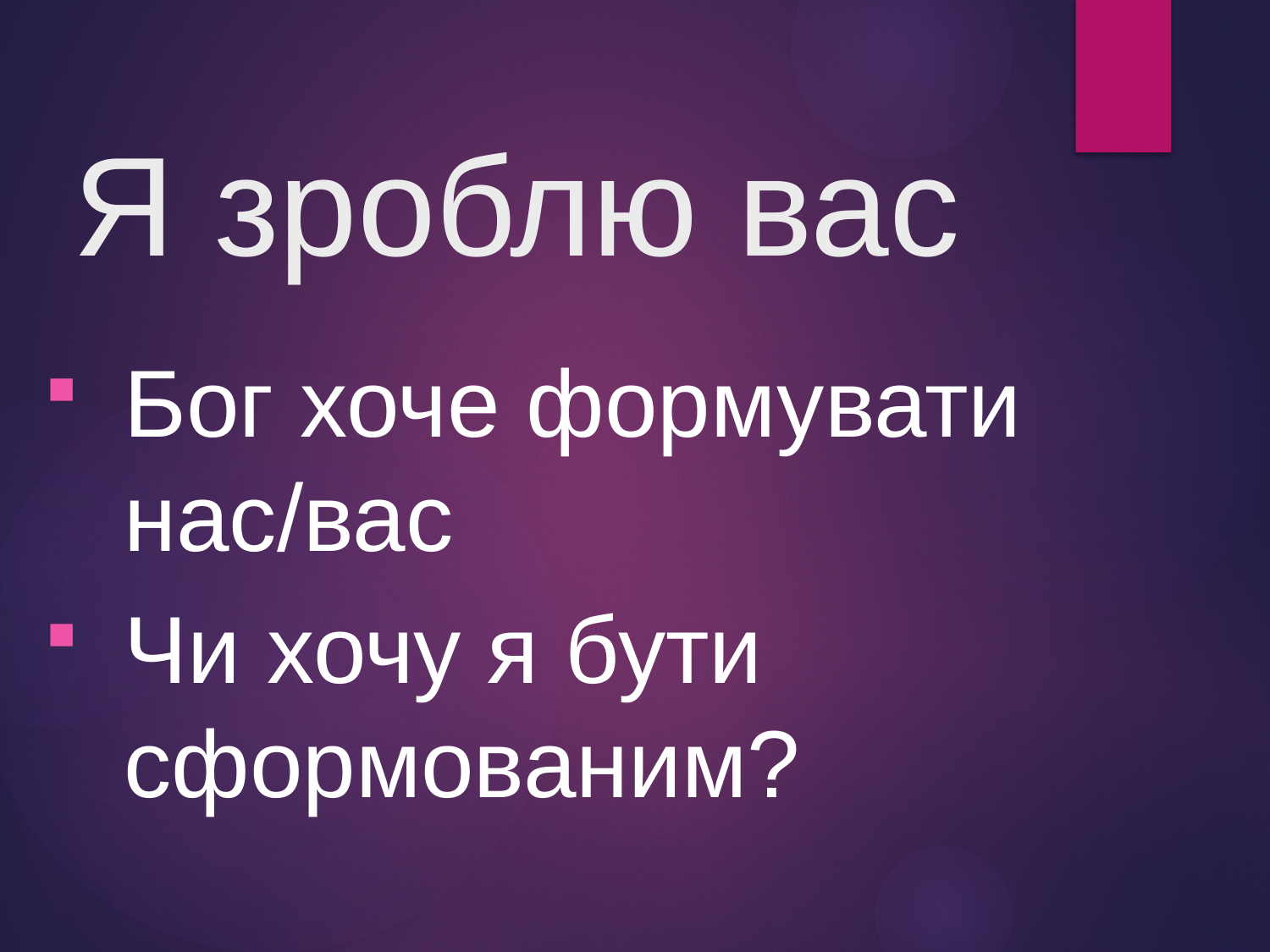

# Я зроблю вас
Бог хоче формувати нас/вас
Чи хочу я бути сформованим?